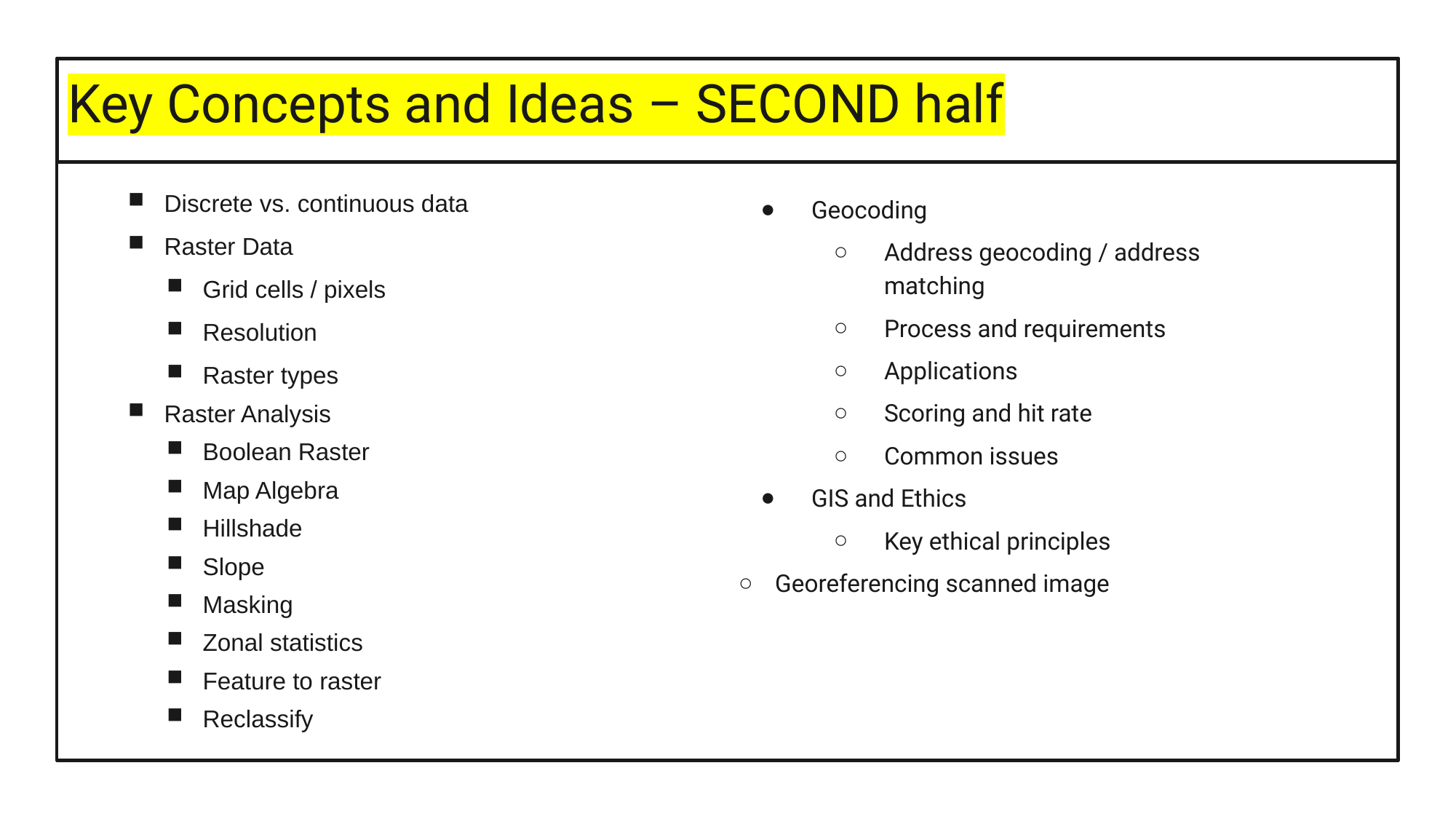

# Key Concepts and Ideas – SECOND half
Geocoding
Address geocoding / address matching
Process and requirements
Applications
Scoring and hit rate
Common issues
GIS and Ethics
Key ethical principles
Georeferencing scanned image
Discrete vs. continuous data
Raster Data
Grid cells / pixels
Resolution
Raster types
Raster Analysis
Boolean Raster
Map Algebra
Hillshade
Slope
Masking
Zonal statistics
Feature to raster
Reclassify